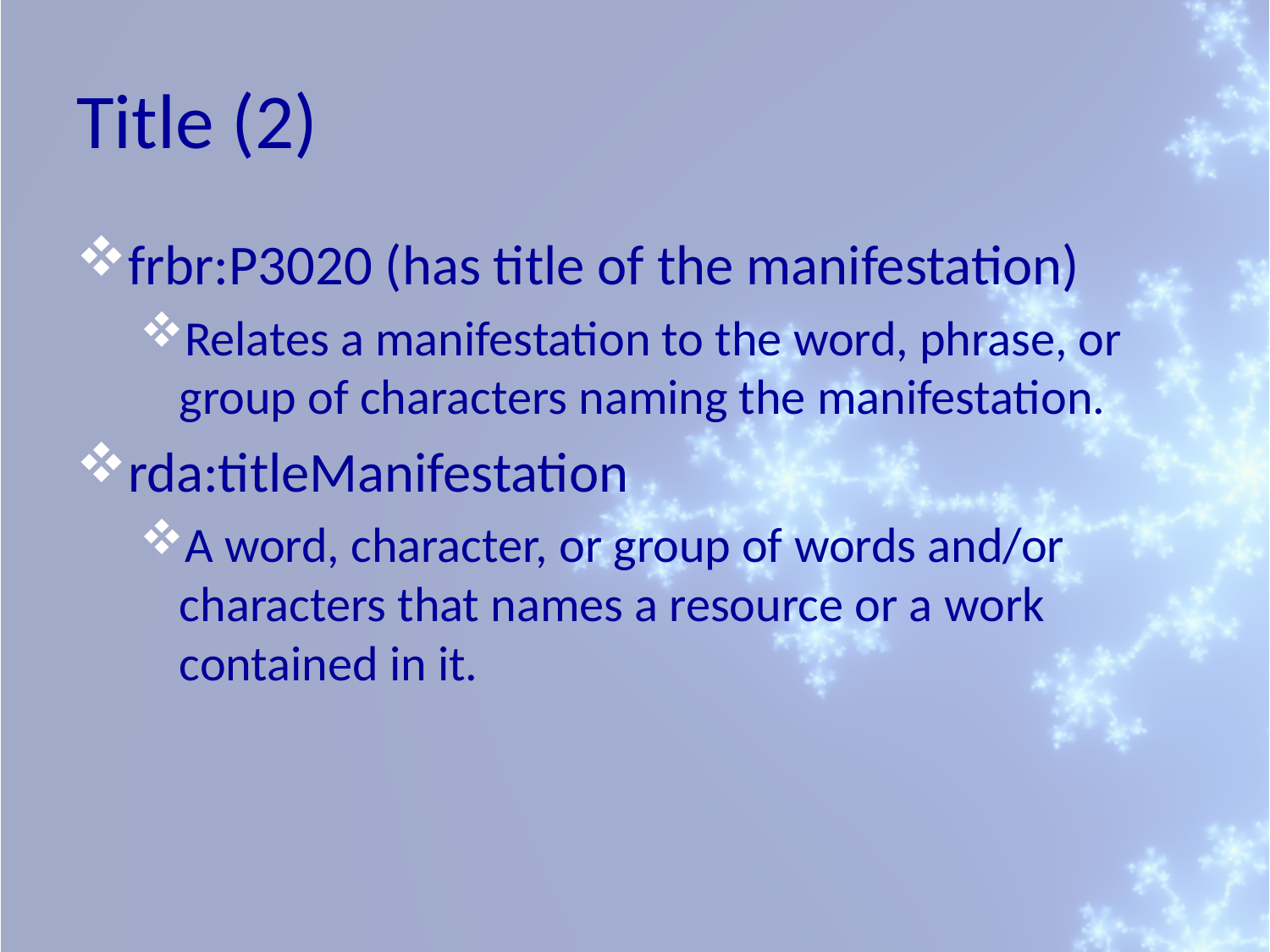

# Title (2)
frbr:P3020 (has title of the manifestation)
Relates a manifestation to the word, phrase, or group of characters naming the manifestation.
rda:titleManifestation
A word, character, or group of words and/or characters that names a resource or a work contained in it.